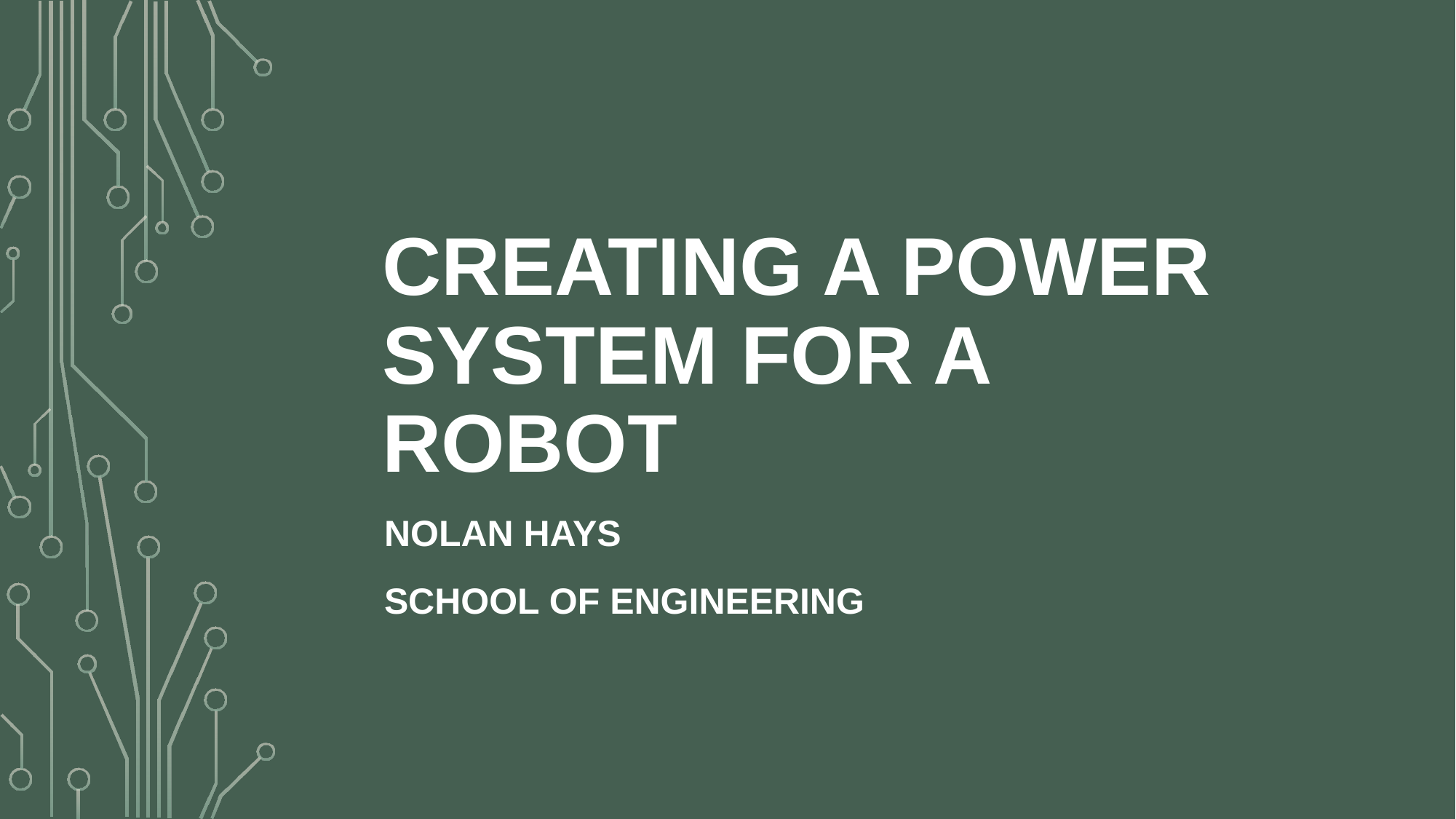

# creating a power system for a robot
Nolan Hays
School of engineering